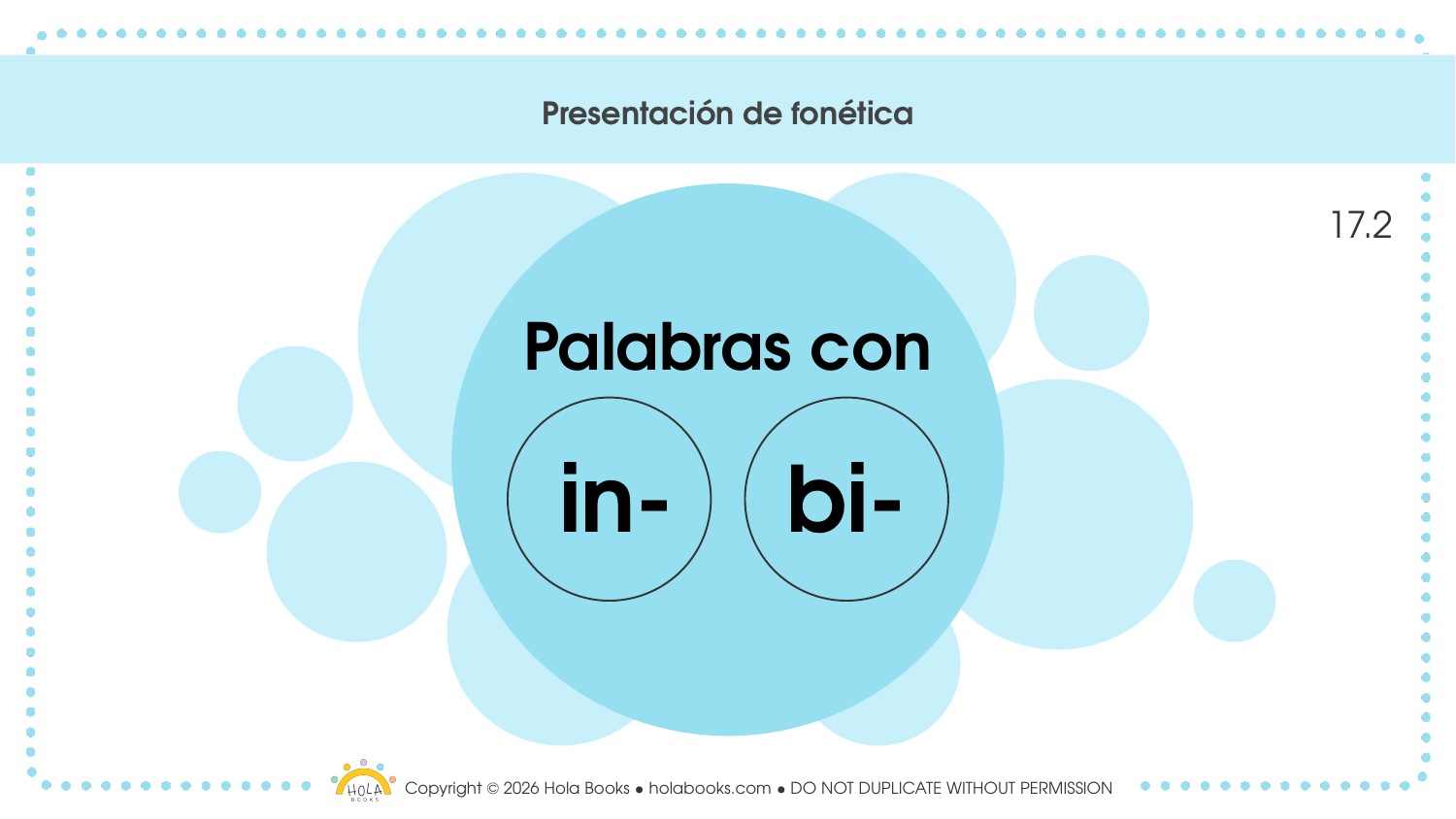

# Presentación de fonética

17.2
Palabras con

in-
bi-